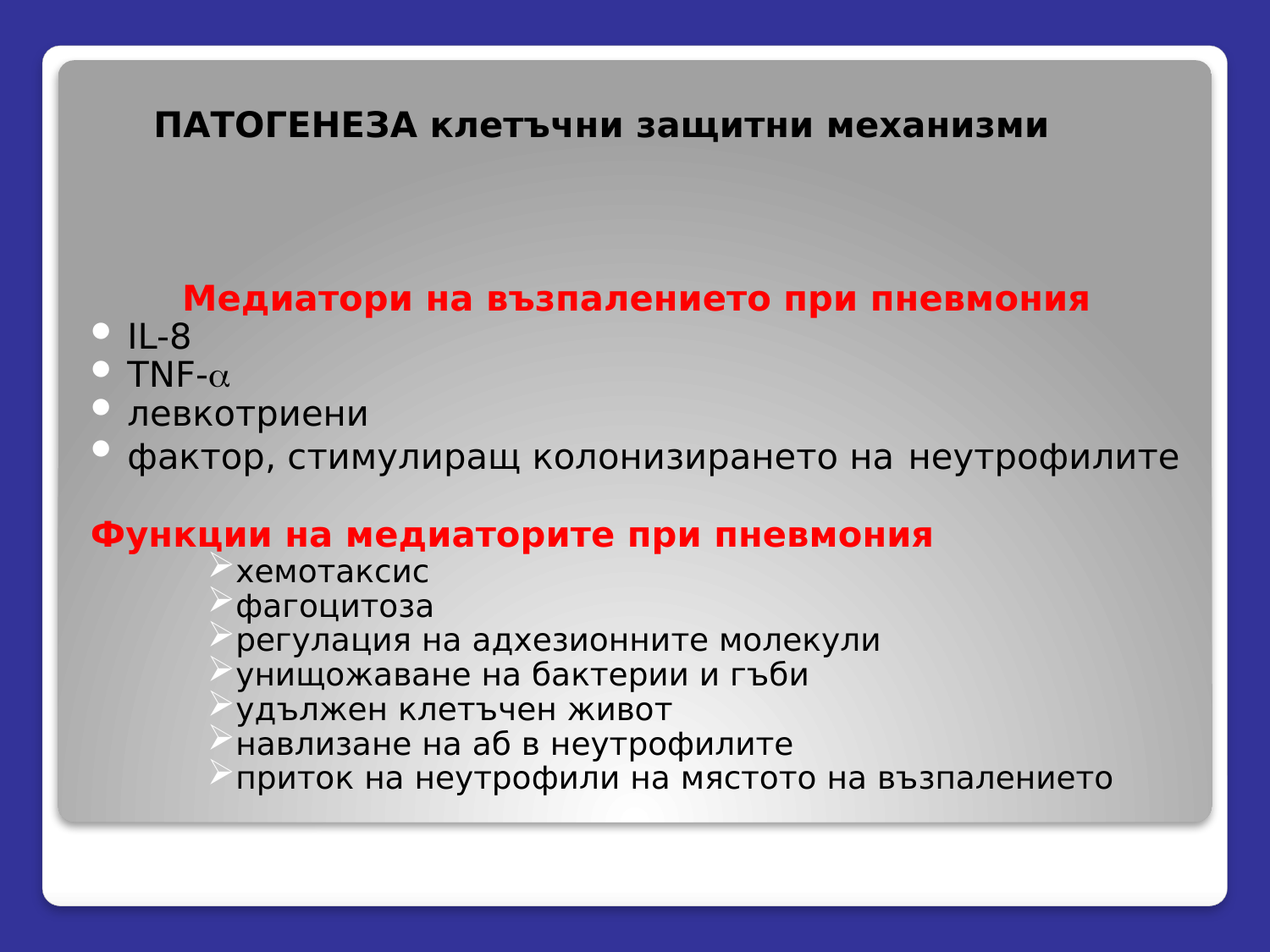

# ПАТОГЕНЕЗА клетъчни защитни механизми

Медиатори на възпалението при пневмония
IL-8
TNF-α
левкотриени
фактор, стимулиращ колонизирането на неутрофилите

Функции на медиаторите при пневмония
хемотаксис
фагоцитоза
регулация на адхезионните молекули
унищожаване на бактерии и гъби
удължен клетъчен живот
навлизане на аб в неутрофилите
приток на неутрофили на мястото на възпалението